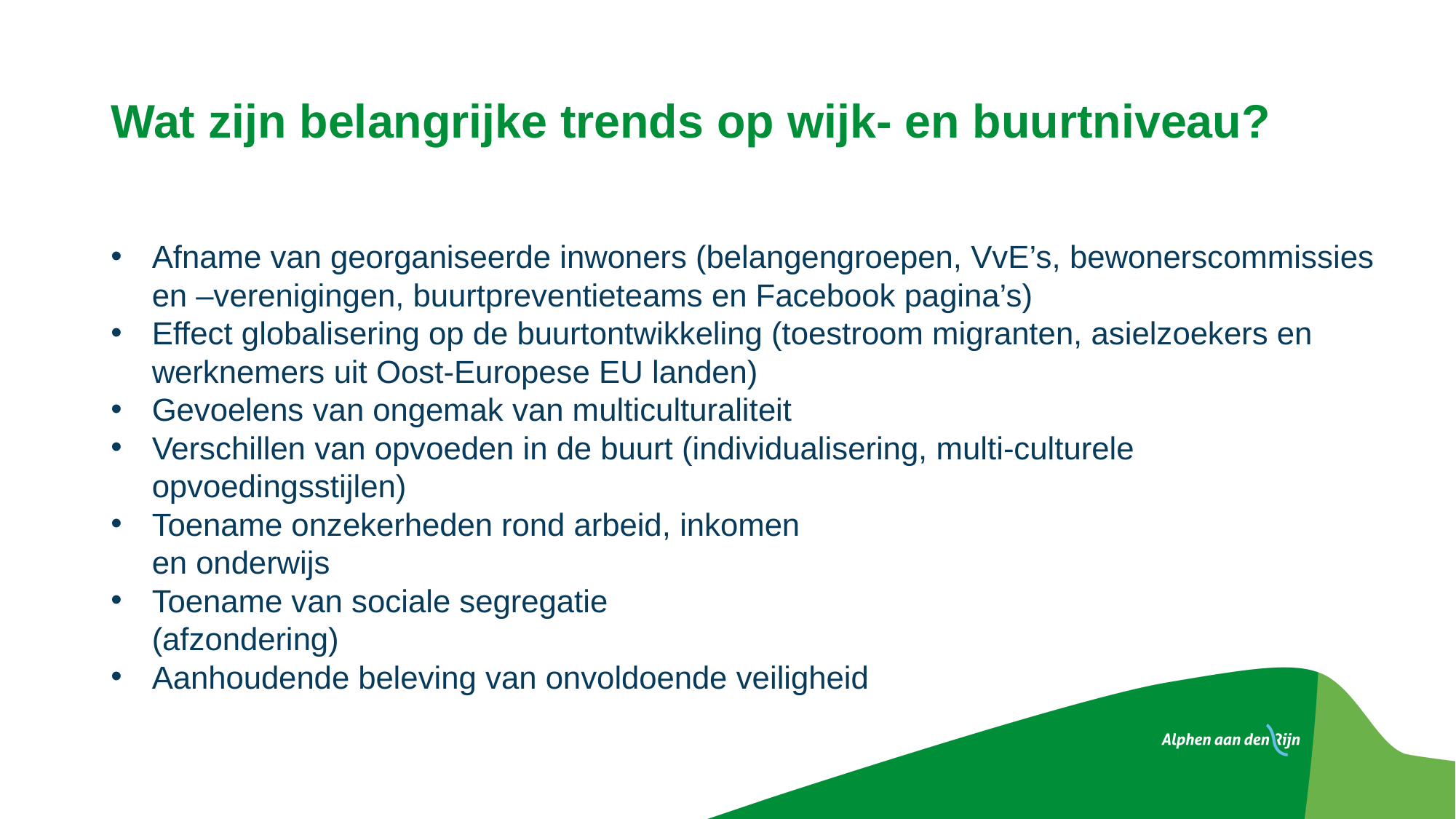

# Wat zijn belangrijke trends op wijk- en buurtniveau?

Afname van georganiseerde inwoners (belangengroepen, VvE’s, bewonerscommissies en –verenigingen, buurtpreventieteams en Facebook pagina’s)
Effect globalisering op de buurtontwikkeling (toestroom migranten, asielzoekers en werknemers uit Oost-Europese EU landen)
Gevoelens van ongemak van multiculturaliteit
Verschillen van opvoeden in de buurt (individualisering, multi-culturele opvoedingsstijlen)
Toename onzekerheden rond arbeid, inkomen en onderwijs
Toename van sociale segregatie (afzondering)
Aanhoudende beleving van onvoldoende veiligheid